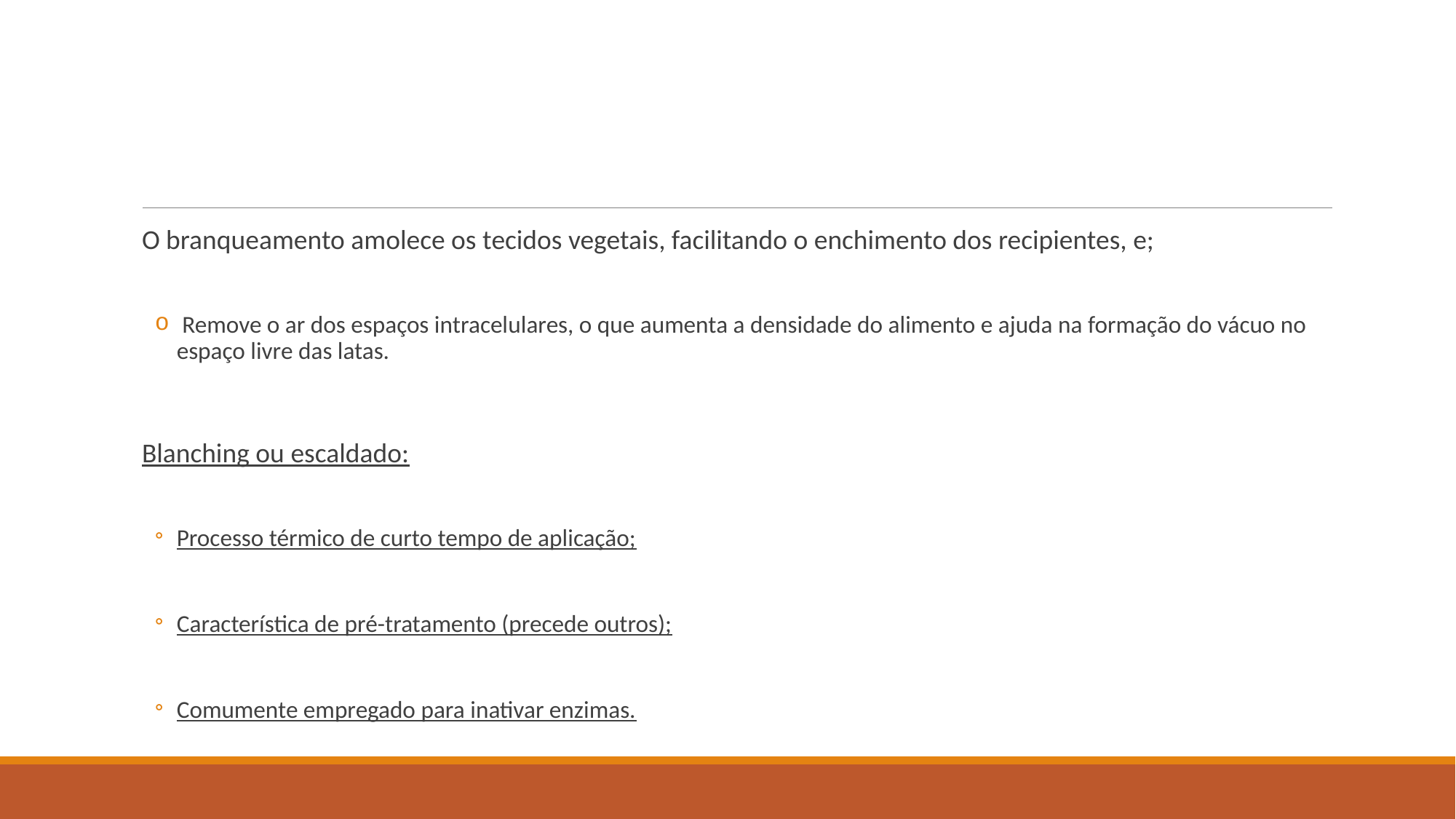

#
O branqueamento amolece os tecidos vegetais, facilitando o enchimento dos recipientes, e;

 Remove o ar dos espaços intracelulares, o que aumenta a densidade do alimento e ajuda na formação do vácuo no espaço livre das latas.

Blanching ou escaldado:

Processo térmico de curto tempo de aplicação;

Característica de pré-tratamento (precede outros);

Comumente empregado para inativar enzimas.